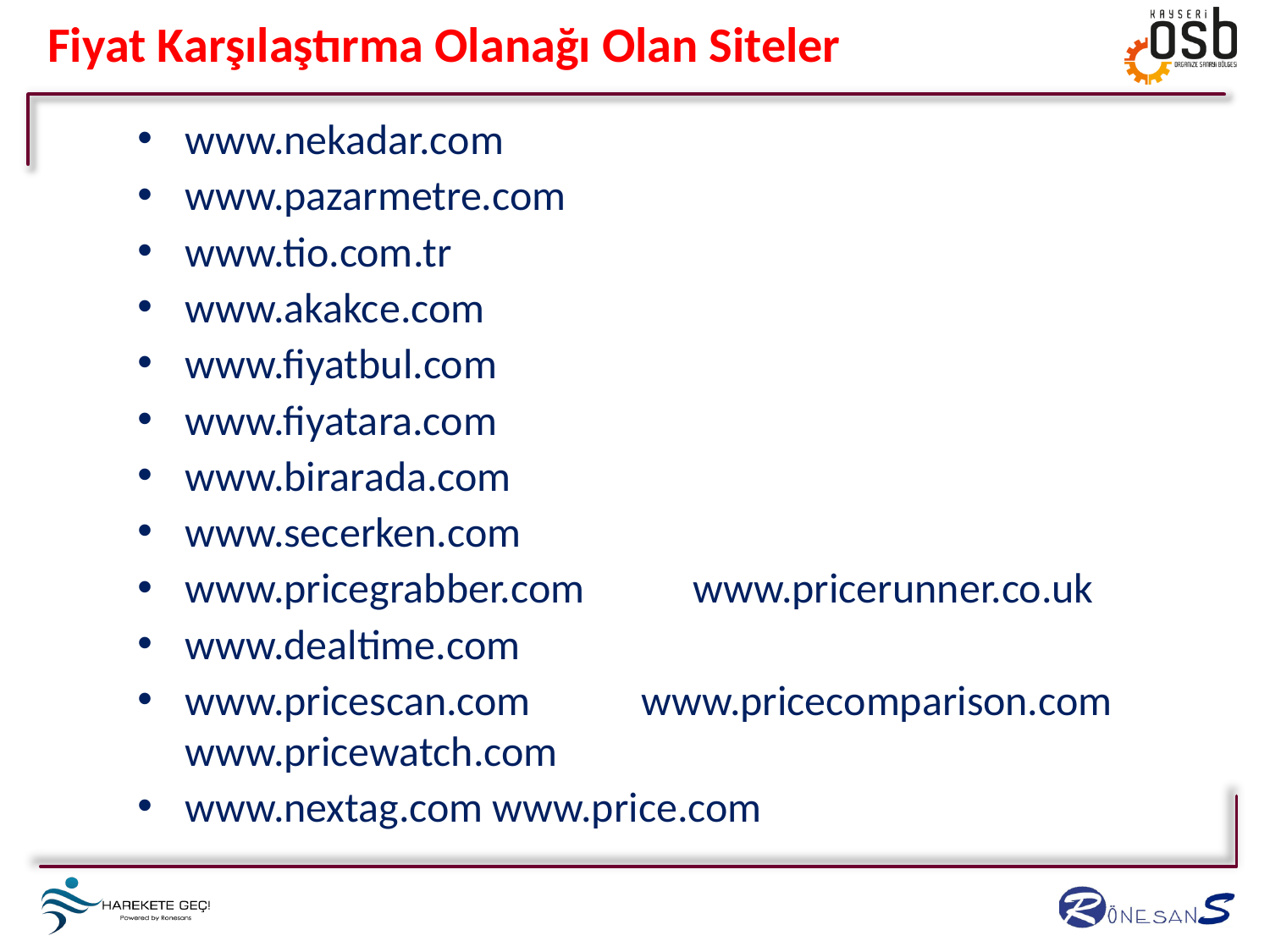

Fiyat Karşılaştırma Olanağı Olan Siteler
www.nekadar.com
www.pazarmetre.com
www.tio.com.tr
www.akakce.com
www.fiyatbul.com
www.fiyatara.com
www.birarada.com
www.secerken.com
www.pricegrabber.com 	www.pricerunner.co.uk
www.dealtime.com
www.pricescan.com www.pricecomparison.com www.pricewatch.com
www.nextag.com www.price.com